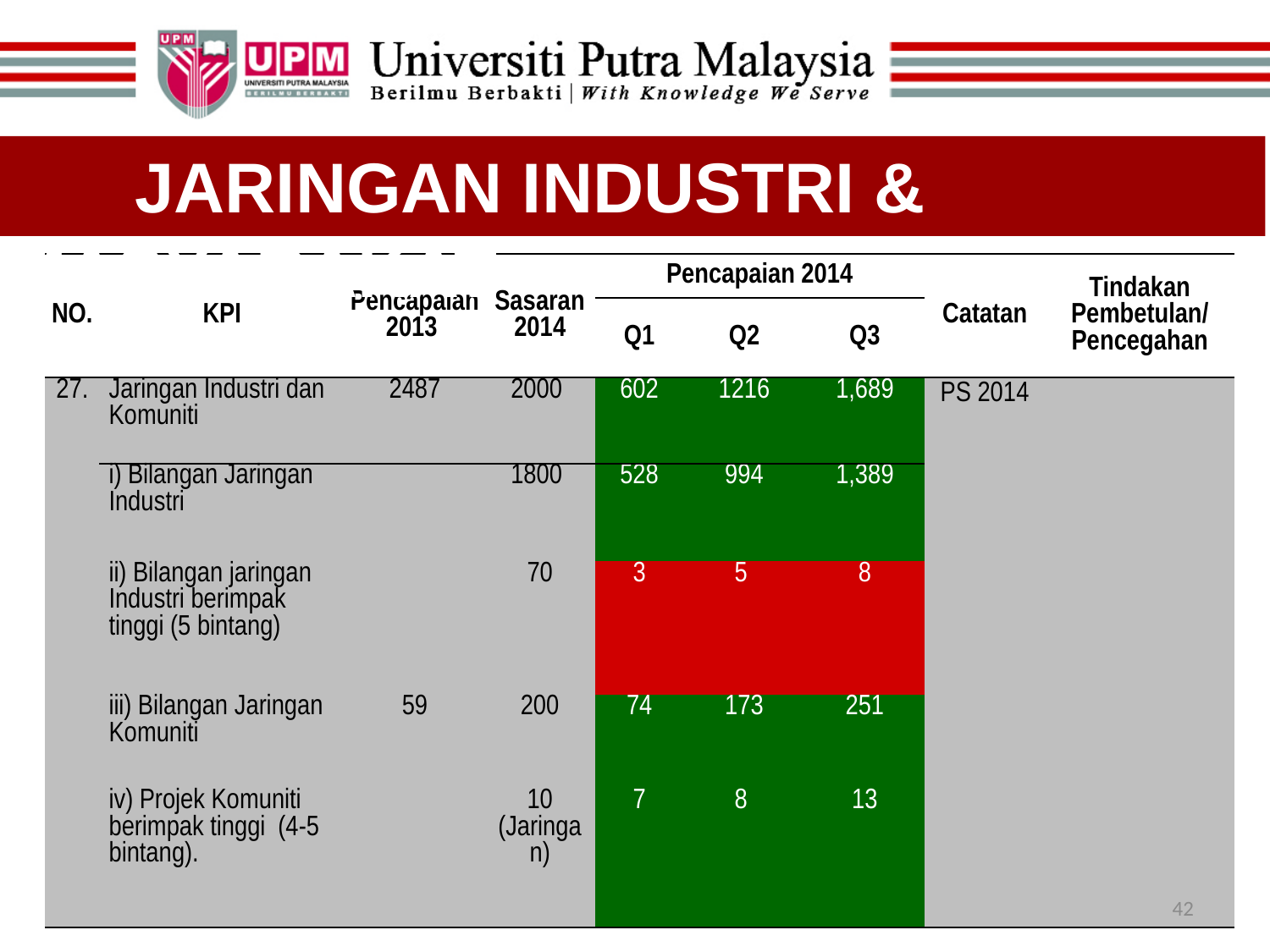

JARINGAN INDUSTRI & MASYARAKAT
| NO. | KPI | Pencapaian 2013 | Sasaran 2014 | Pencapaian 2014 |  |  | Catatan | Tindakan Pembetulan/ Pencegahan |
| --- | --- | --- | --- | --- | --- | --- | --- | --- |
|  |  |  |  | Q1 | Q2 | Q3 |  |  |
| 27. | Jaringan Industri dan Komuniti | 2487 | 2000 | 602 | 1216 | 1,689 | PS 2014 |  |
|  | i) Bilangan Jaringan Industri |  | 1800 | 528 | 994 | 1,389 |  |  |
|  | ii) Bilangan jaringan Industri berimpak tinggi (5 bintang) |  | 70 | 3 | 5 | 8 |  |  |
|  | iii) Bilangan Jaringan Komuniti | 59 | 200 | 74 | 173 | 251 |  |  |
|  | iv) Projek Komuniti berimpak tinggi (4-5 bintang). |  | 10 (Jaringan) | 7 | 8 | 13 |  |  |
42